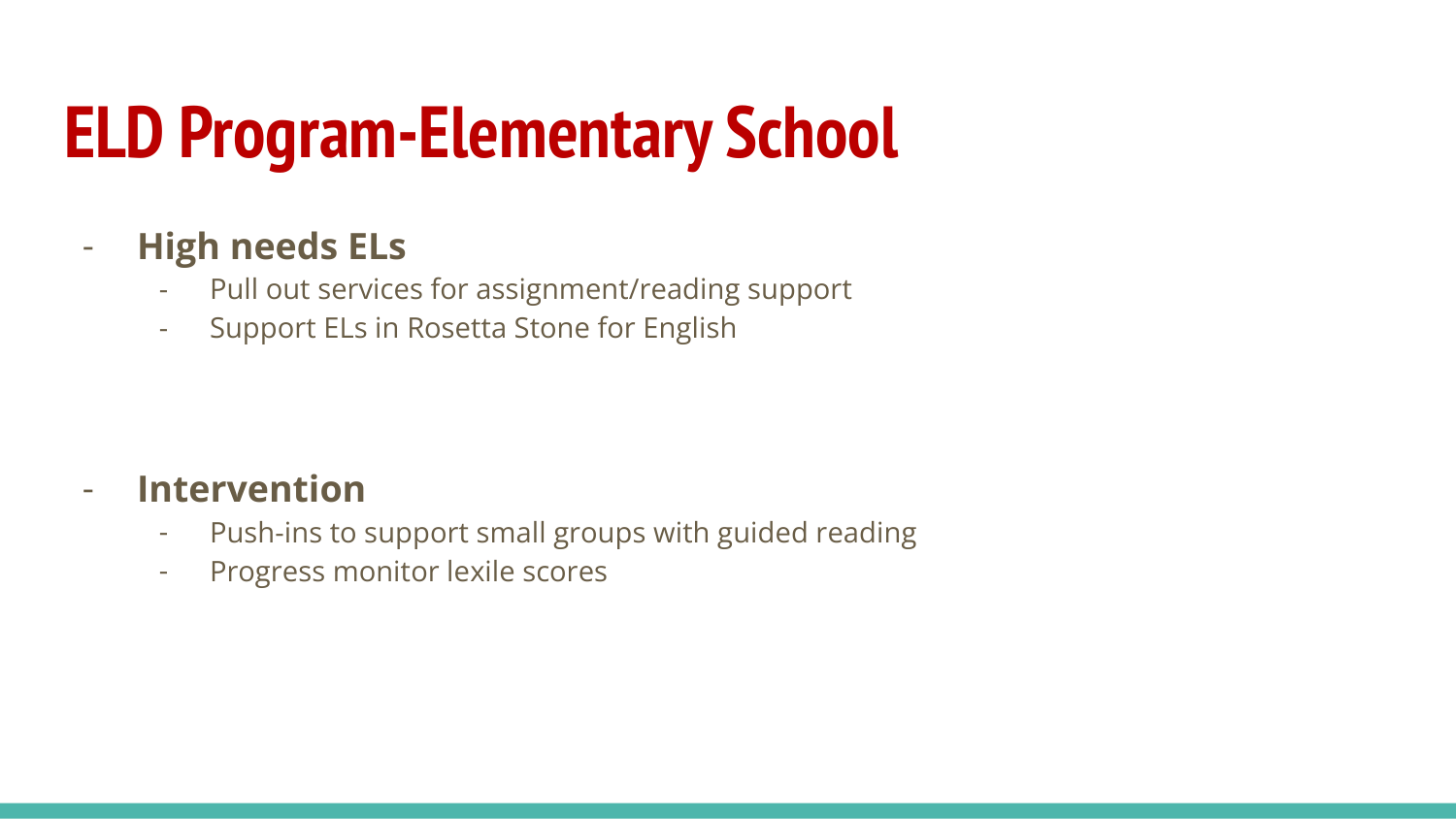

# ELD Program-Elementary School
High needs ELs
Pull out services for assignment/reading support
Support ELs in Rosetta Stone for English

Intervention
Push-ins to support small groups with guided reading
Progress monitor lexile scores